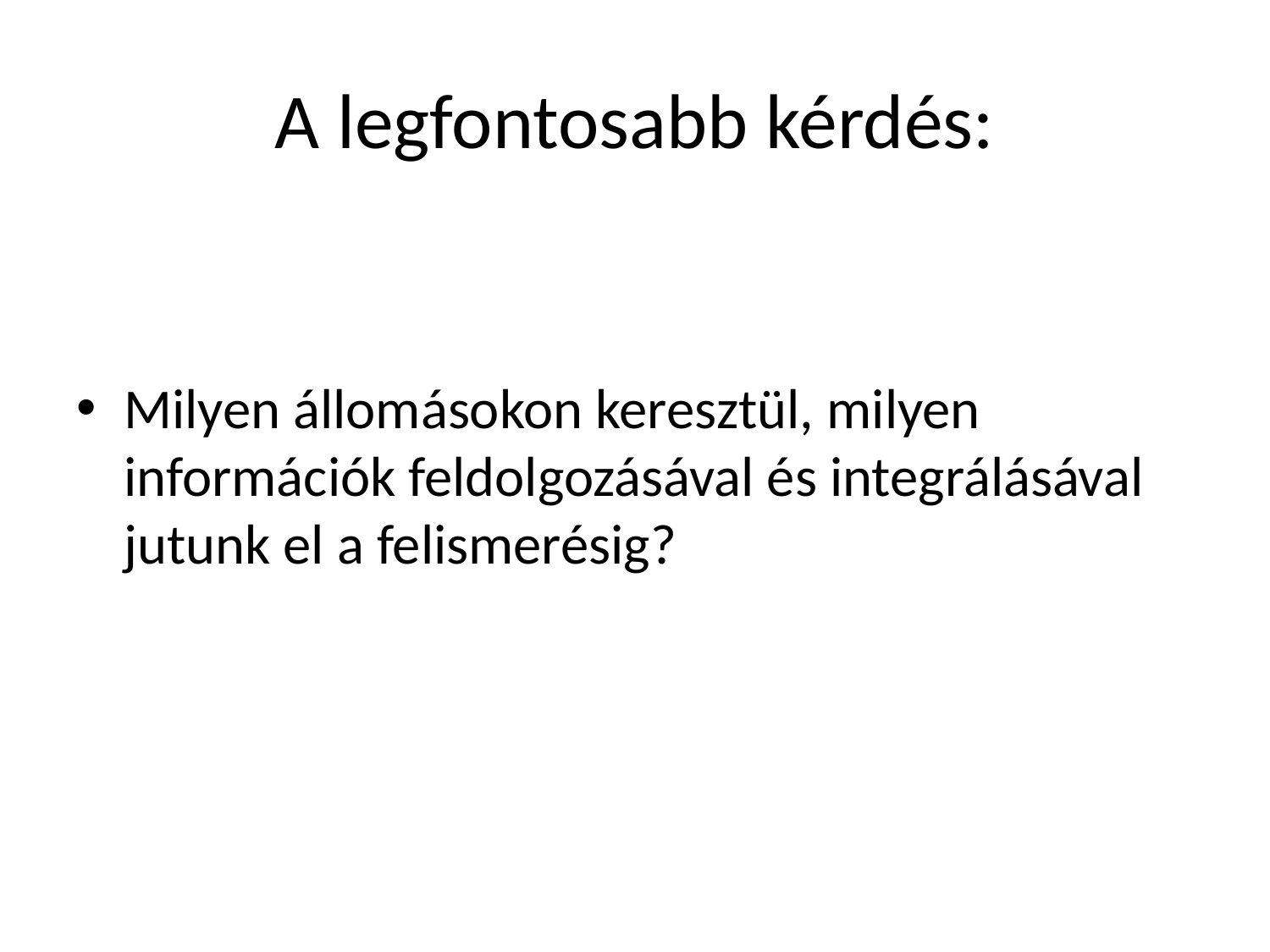

# A legfontosabb kérdés:
Milyen állomásokon keresztül, milyen információk feldolgozásával és integrálásával jutunk el a felismerésig?